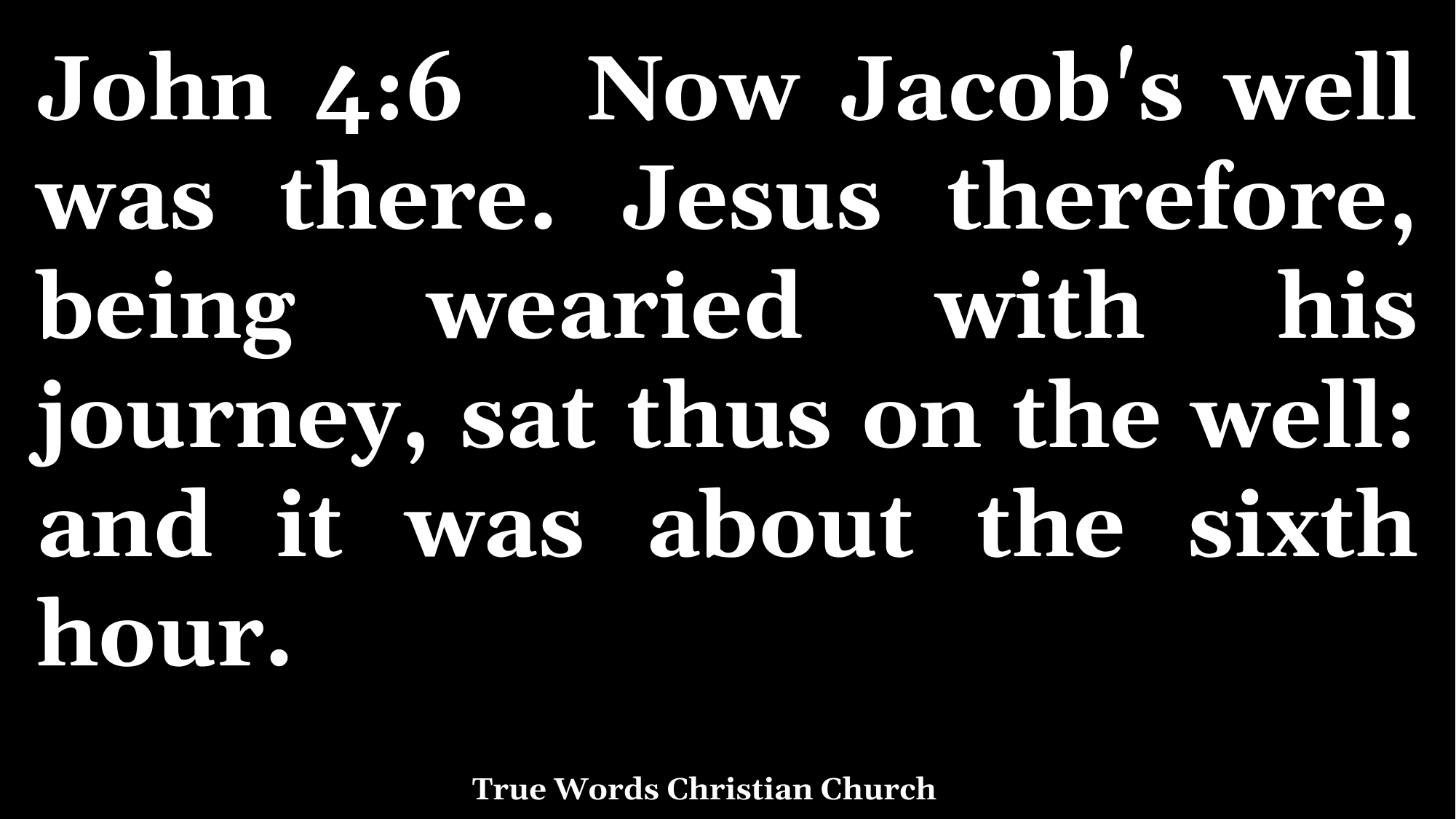

John 4:6   Now Jacob's well was there. Jesus therefore, being wearied with his journey, sat thus on the well: and it was about the sixth hour.
True Words Christian Church